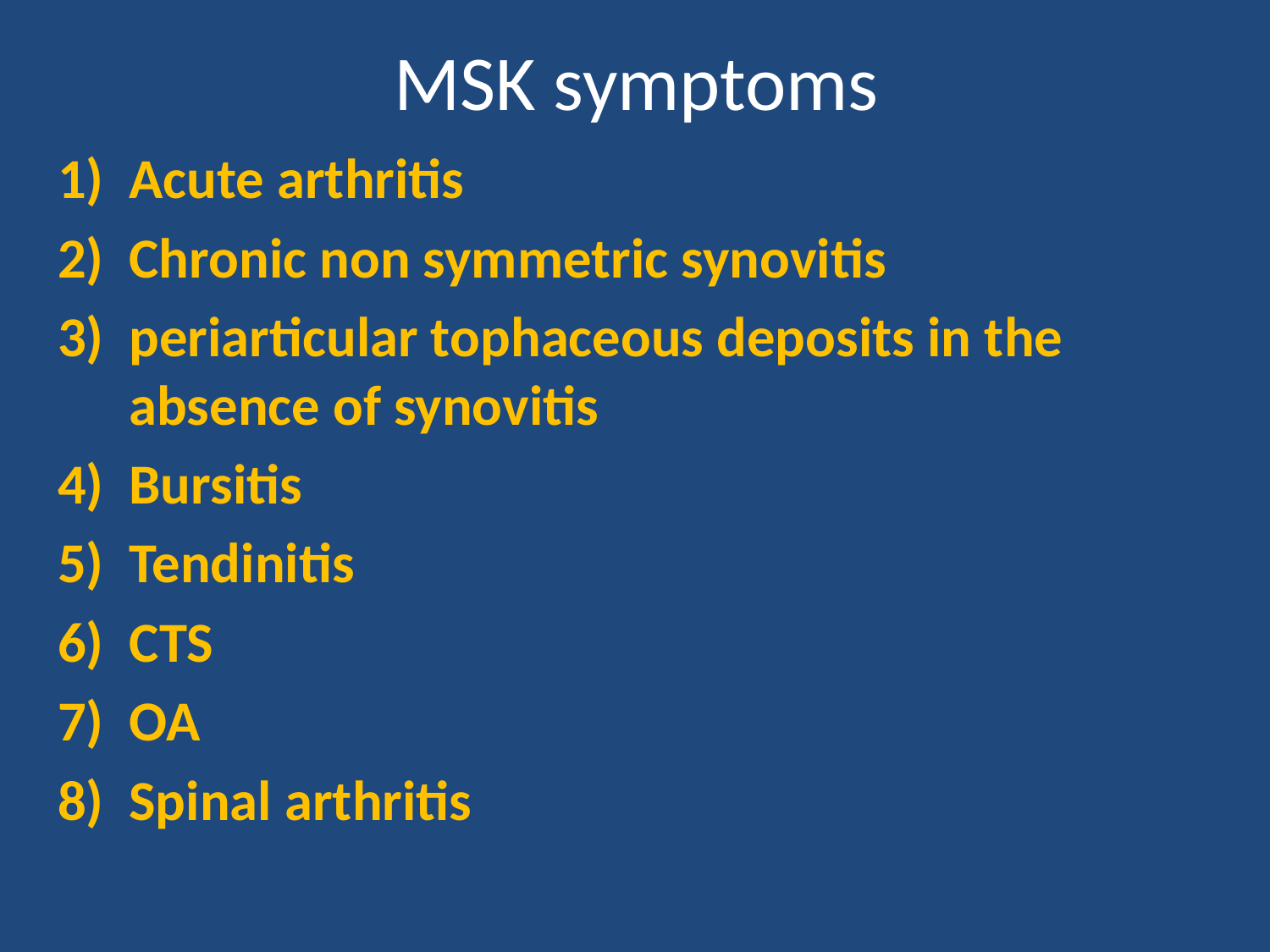

# MSK symptoms
Acute arthritis
Chronic non symmetric synovitis
periarticular tophaceous deposits in the absence of synovitis
Bursitis
Tendinitis
CTS
OA
Spinal arthritis